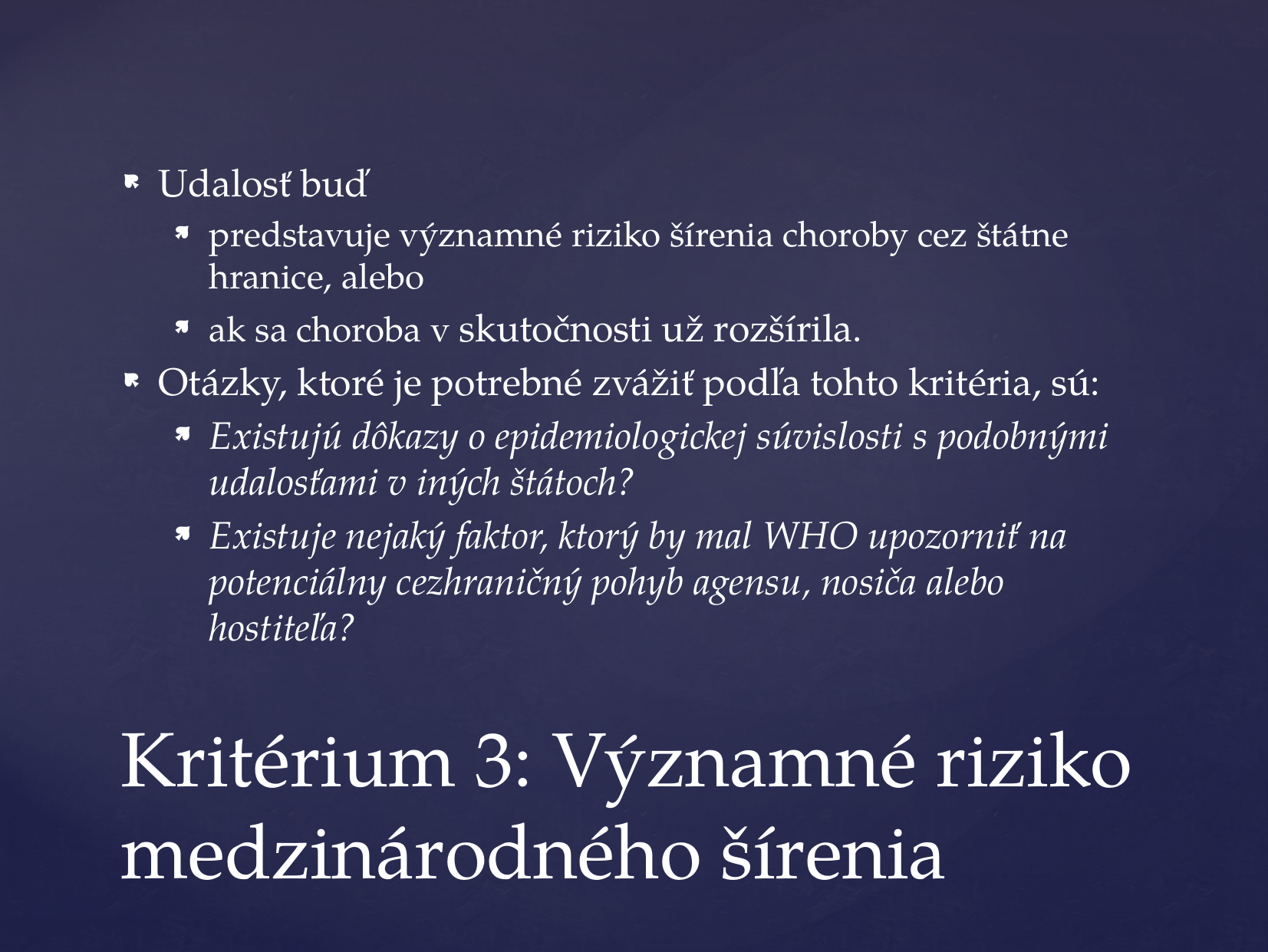

Udalosť buď
predstavuje významné riziko šírenia choroby cez štátne hranice, alebo
ak sa choroba v skutočnosti už rozšírila.
Otázky, ktoré je potrebné zvážiť podľa tohto kritéria, sú:
Existujú dôkazy o epidemiologickej súvislosti s podobnými udalosťami v iných štátoch?
Existuje nejaký faktor, ktorý by mal WHO upozorniť na potenciálny cezhraničný pohyb agensu, nosiča alebo hostiteľa?
# Kritérium 3: Významné riziko medzinárodného šírenia